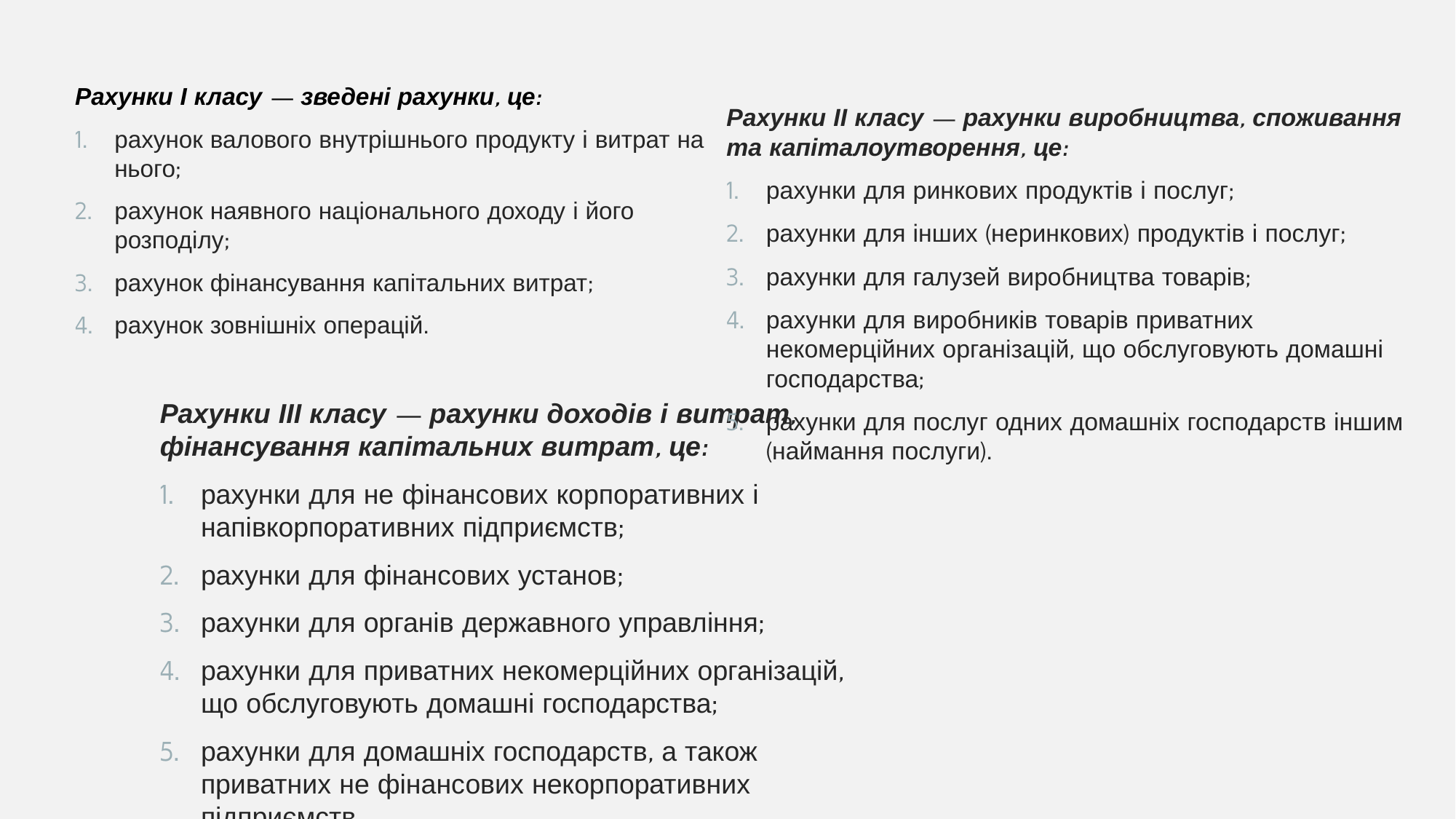

Рахунки І класу — зведені рахунки, це:
рахунок валового внутрішнього продукту і витрат на нього;
рахунок наявного національного доходу і його розподілу;
рахунок фінансування капітальних витрат;
рахунок зовнішніх операцій.

Рахунки ІІ класу — рахунки виробництва, споживання та капіталоутворення, це:
рахунки для ринкових продуктів і послуг;
рахунки для інших (неринкових) продуктів і послуг;
рахунки для галузей виробництва товарів;
рахунки для виробників товарів приватних некомерційних організацій, що обслуговують домашні господарства;
рахунки для послуг одних домашніх господарств іншим (наймання послуги).

Рахунки ІІІ класу — рахунки доходів і витрат, фінансування капітальних витрат, це:
рахунки для не фінансових корпоративних і напівкорпоративних підприємств;
рахунки для фінансових установ;
рахунки для органів державного управління;
рахунки для приватних некомерційних організацій, що обслуговують домашні господарства;
рахунки для домашніх господарств, а також приватних не фінансових некорпоративних підприємств.